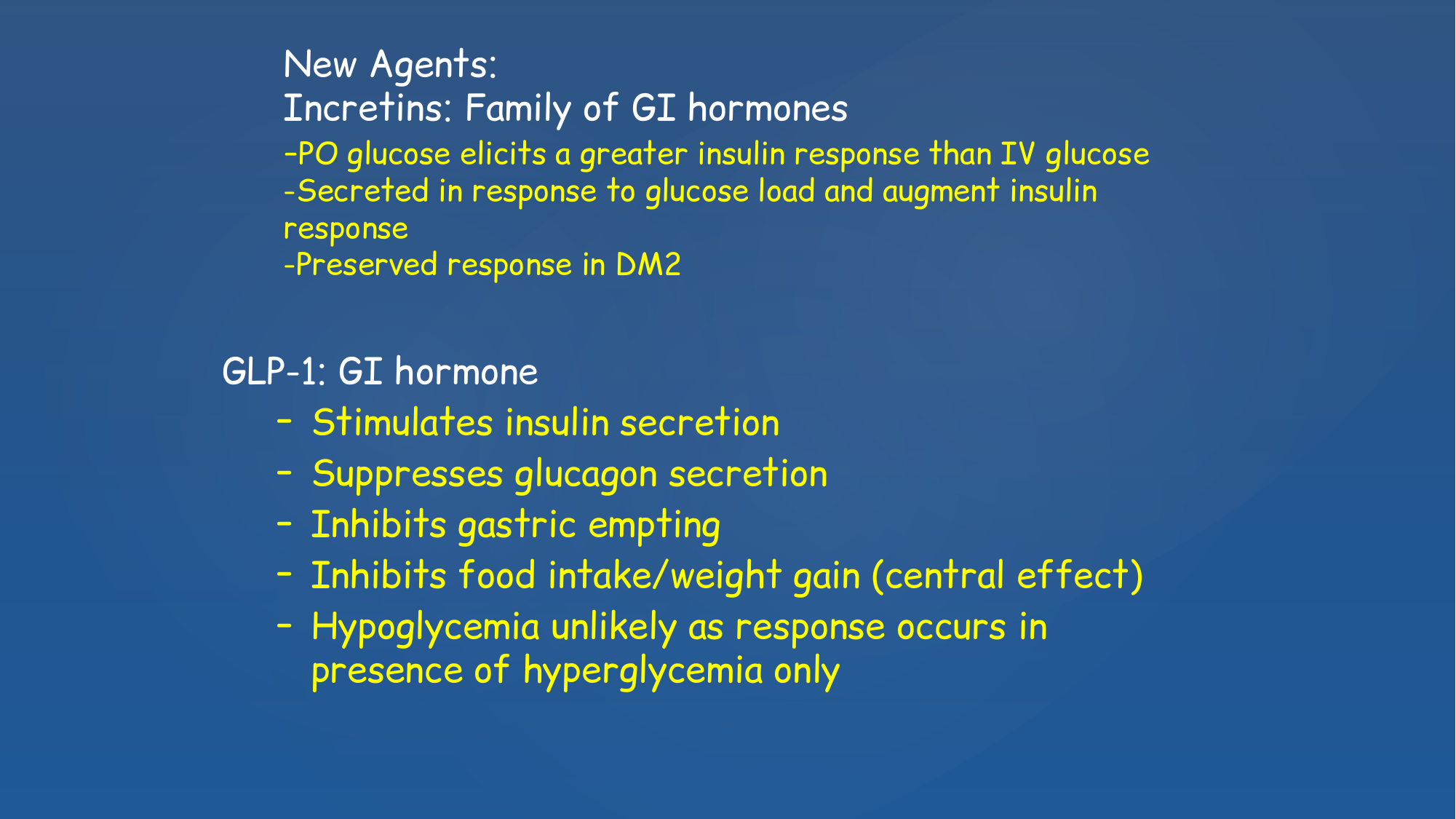

New Agents:
Incretins: Family of GI hormones
-PO glucose elicits a greater insulin response than IV glucose
-Secreted in response to glucose load and augment insulin response
-Preserved response in DM2

GLP-1: GI hormone
Stimulates insulin secretion
Suppresses glucagon secretion
Inhibits gastric empting
Inhibits food intake/weight gain (central effect)
Hypoglycemia unlikely as response occurs in presence of hyperglycemia only